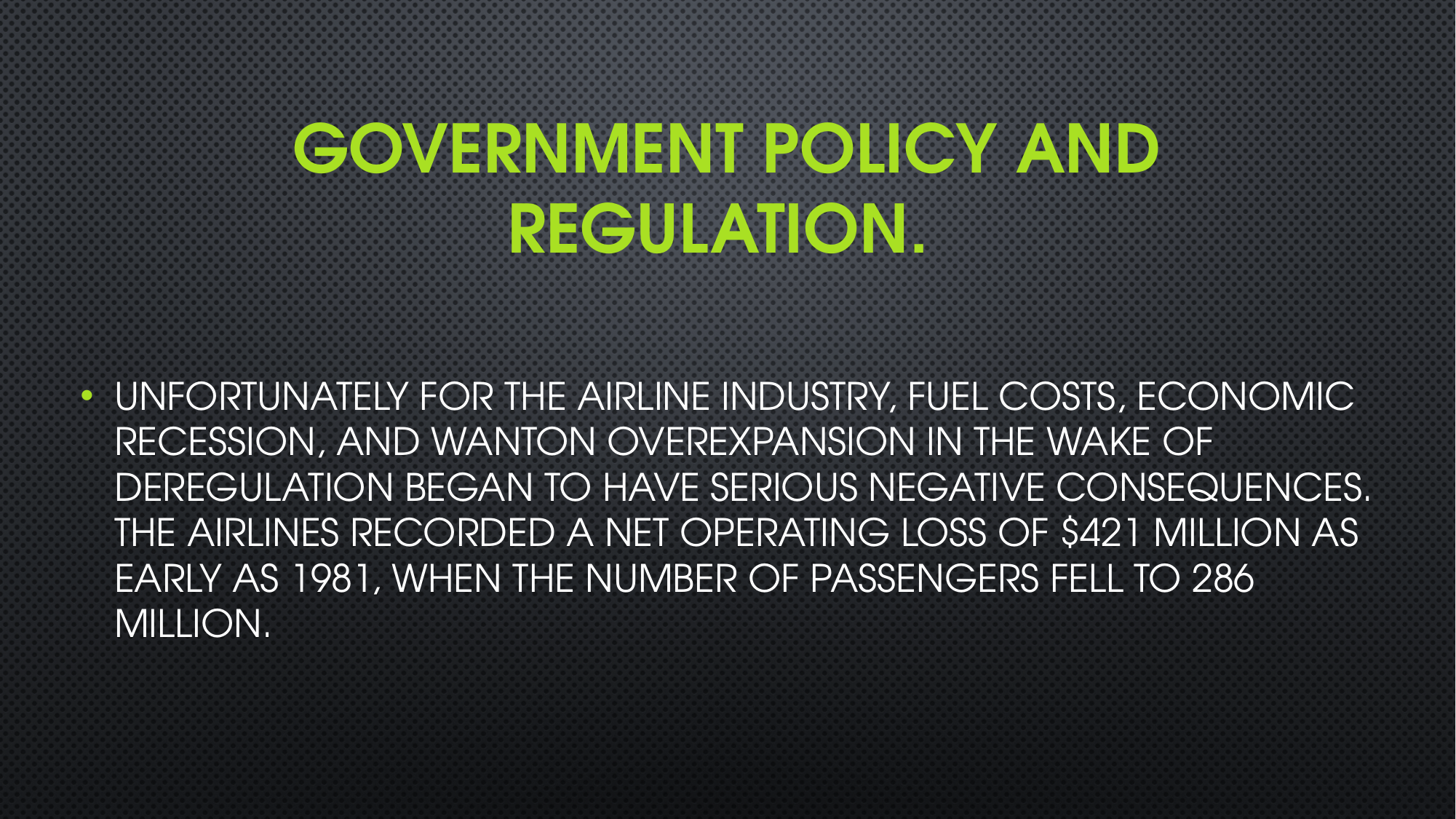

# Government policy and regulation.
Unfortunately for the airline industry, fuel costs, economic recession, and wanton overexpansion in the wake of deregulation began to have serious negative consequences. The airlines recorded a net operating loss of $421 million as early as 1981, when the number of passengers fell to 286 million.